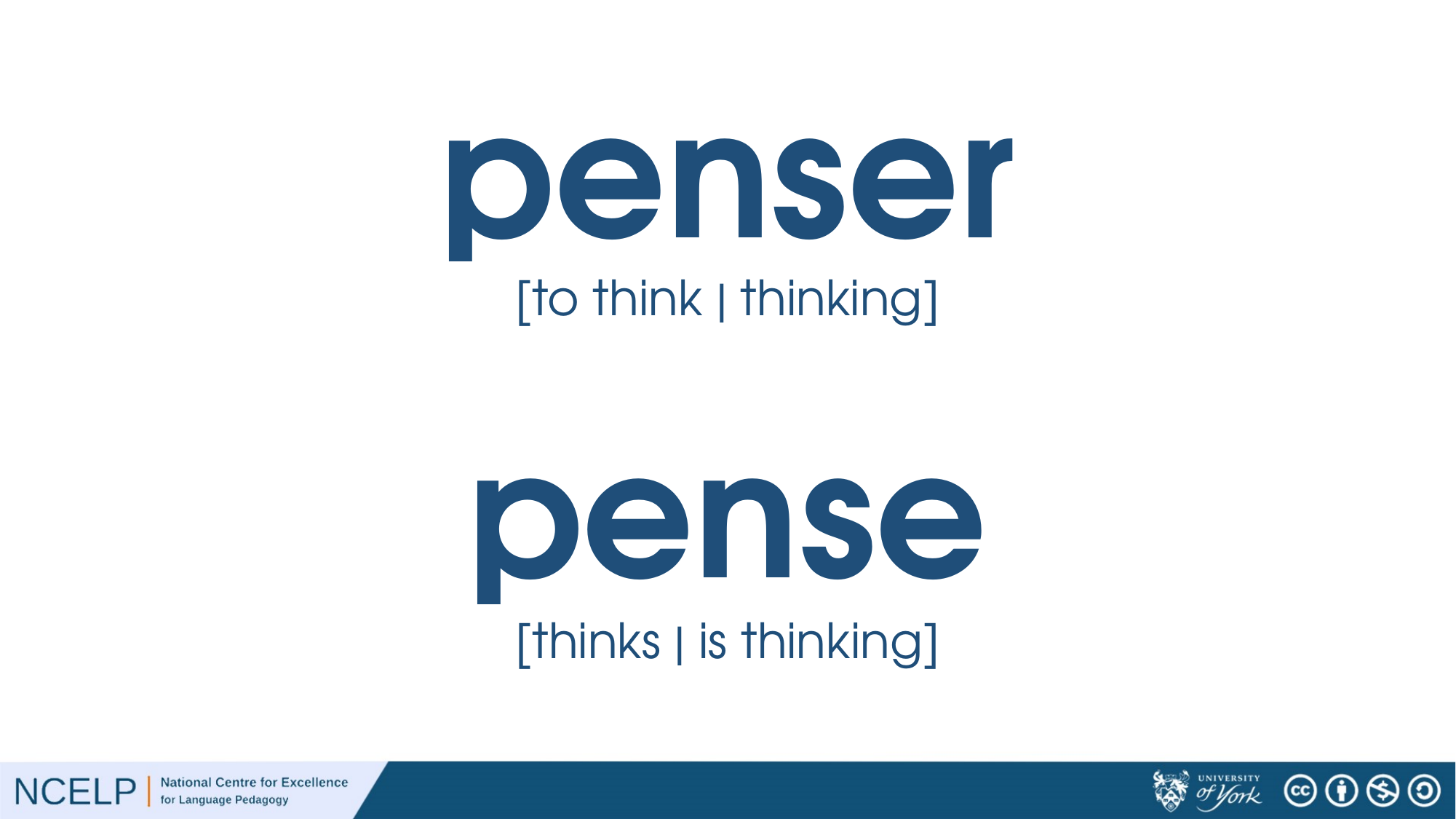

penser
[to think | thinking]
pense
[thinks | is thinking]